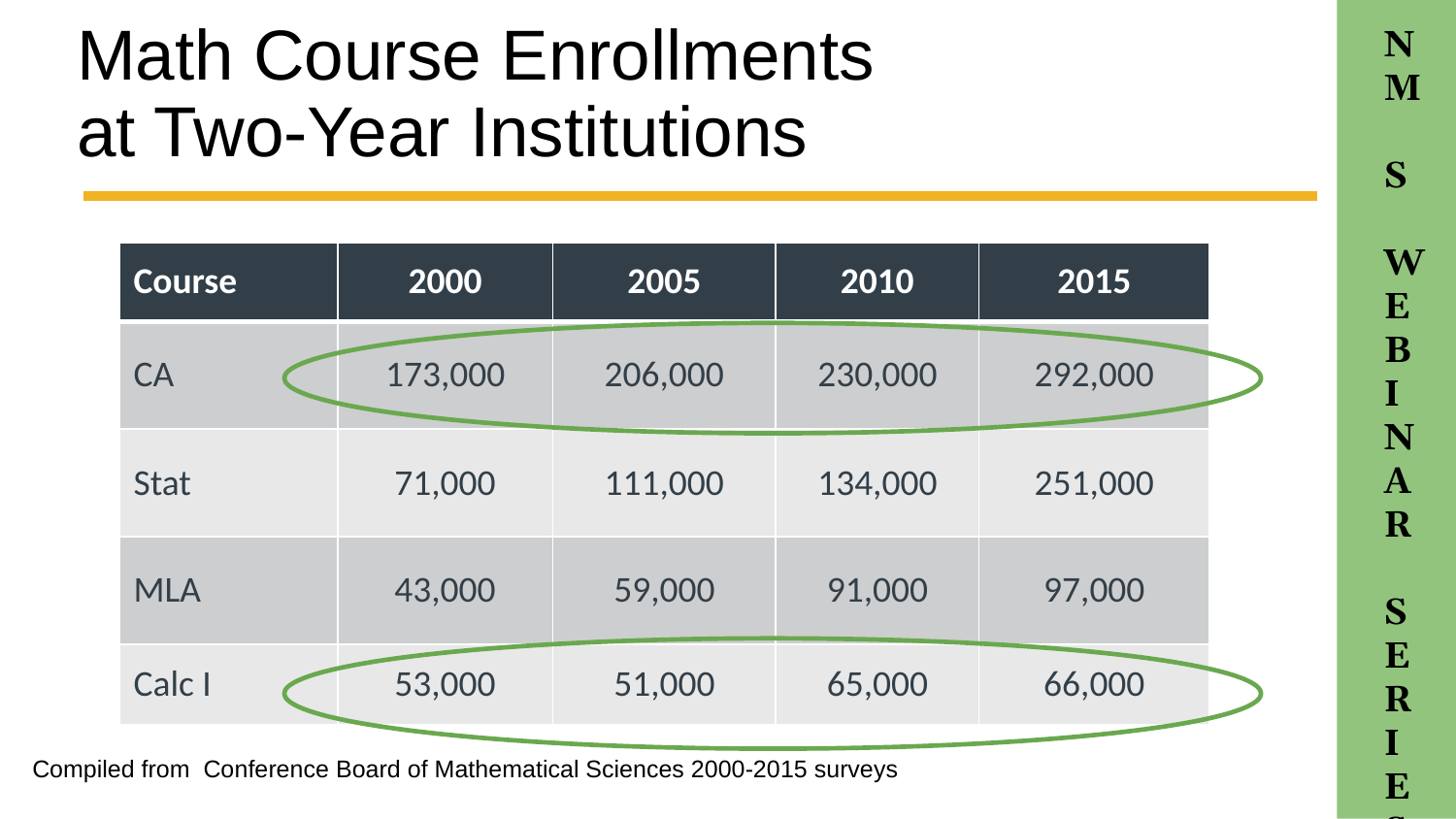

# Math Course Enrollments at Two-Year Institutions
| Course | 2000 | 2005 | 2010 | 2015 |
| --- | --- | --- | --- | --- |
| CA | 173,000 | 206,000 | 230,000 | 292,000 |
| Stat | 71,000 | 111,000 | 134,000 | 251,000 |
| MLA | 43,000 | 59,000 | 91,000 | 97,000 |
| Calc I | 53,000 | 51,000 | 65,000 | 66,000 |
Still working on text here...

Compiled from  Conference Board of Mathematical Sciences 2000-2015 surveys